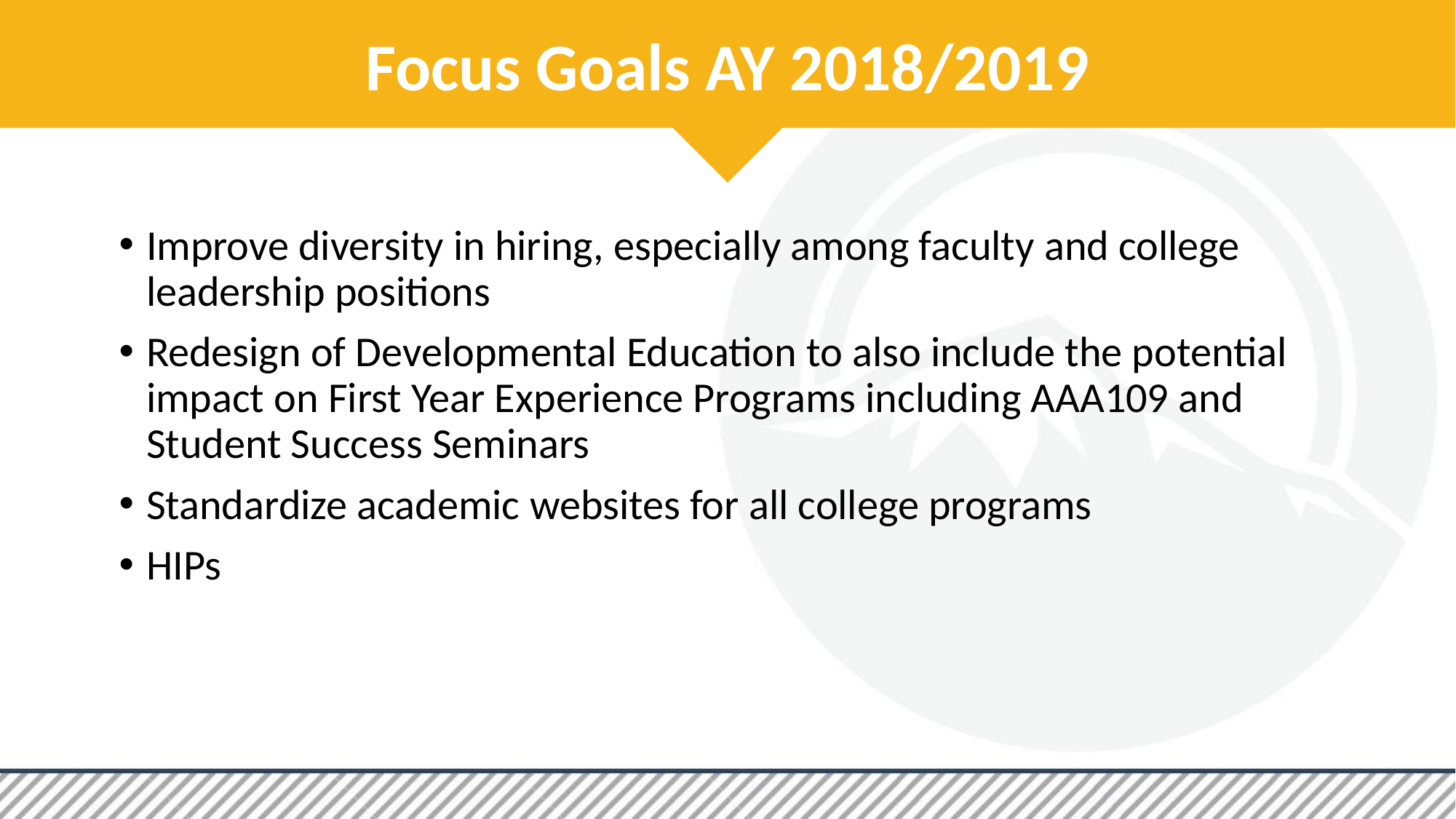

Focus Goals AY 2018/2019

Improve diversity in hiring, especially among faculty and college leadership positions
Redesign of Developmental Education to also include the potential impact on First Year Experience Programs including AAA109 and Student Success Seminars
Standardize academic websites for all college programs
HIPs